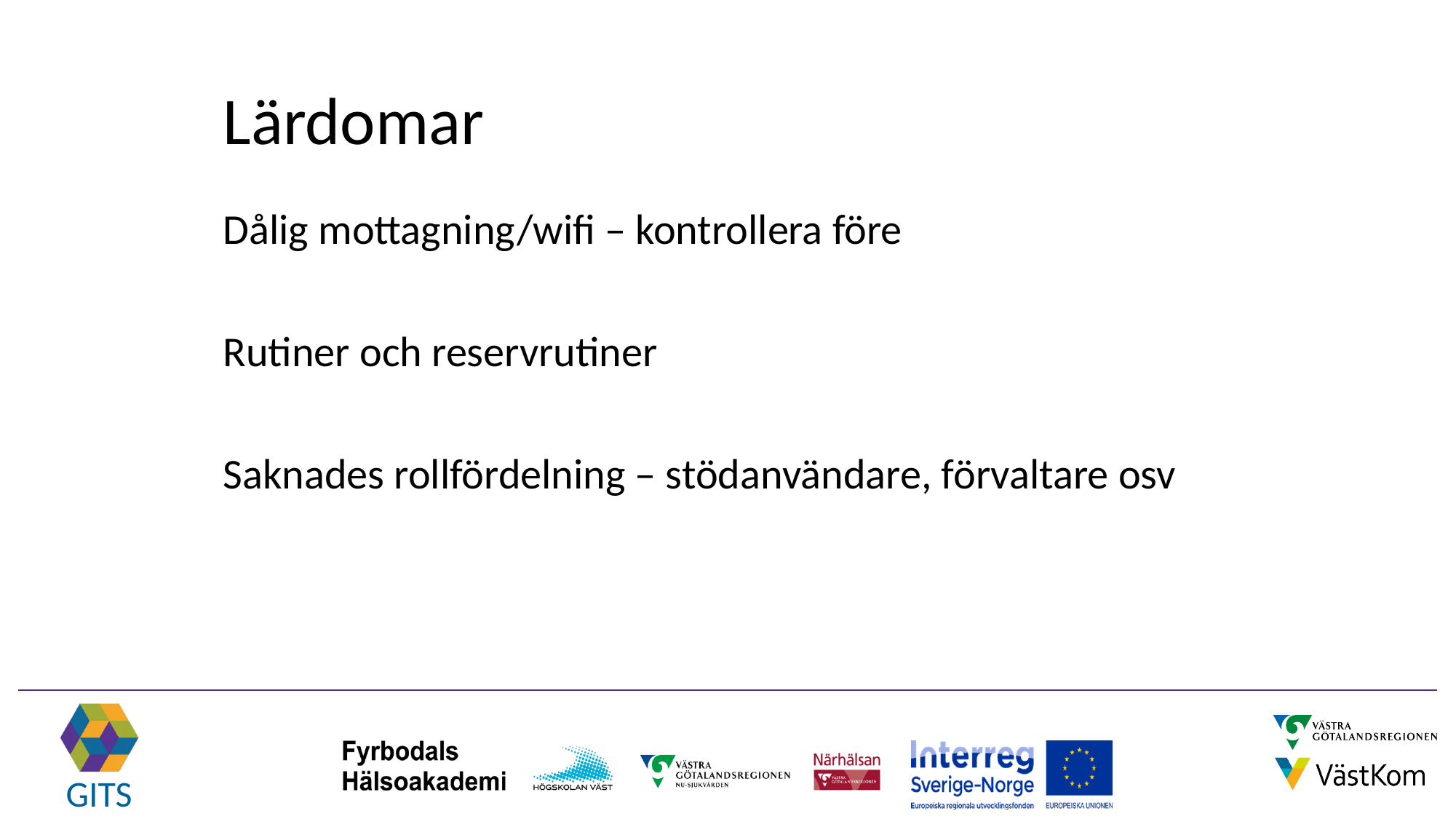

# Lärdomar
Dålig mottagning/wifi – kontrollera före

Rutiner och reservrutiner

Saknades rollfördelning – stödanvändare, förvaltare osv